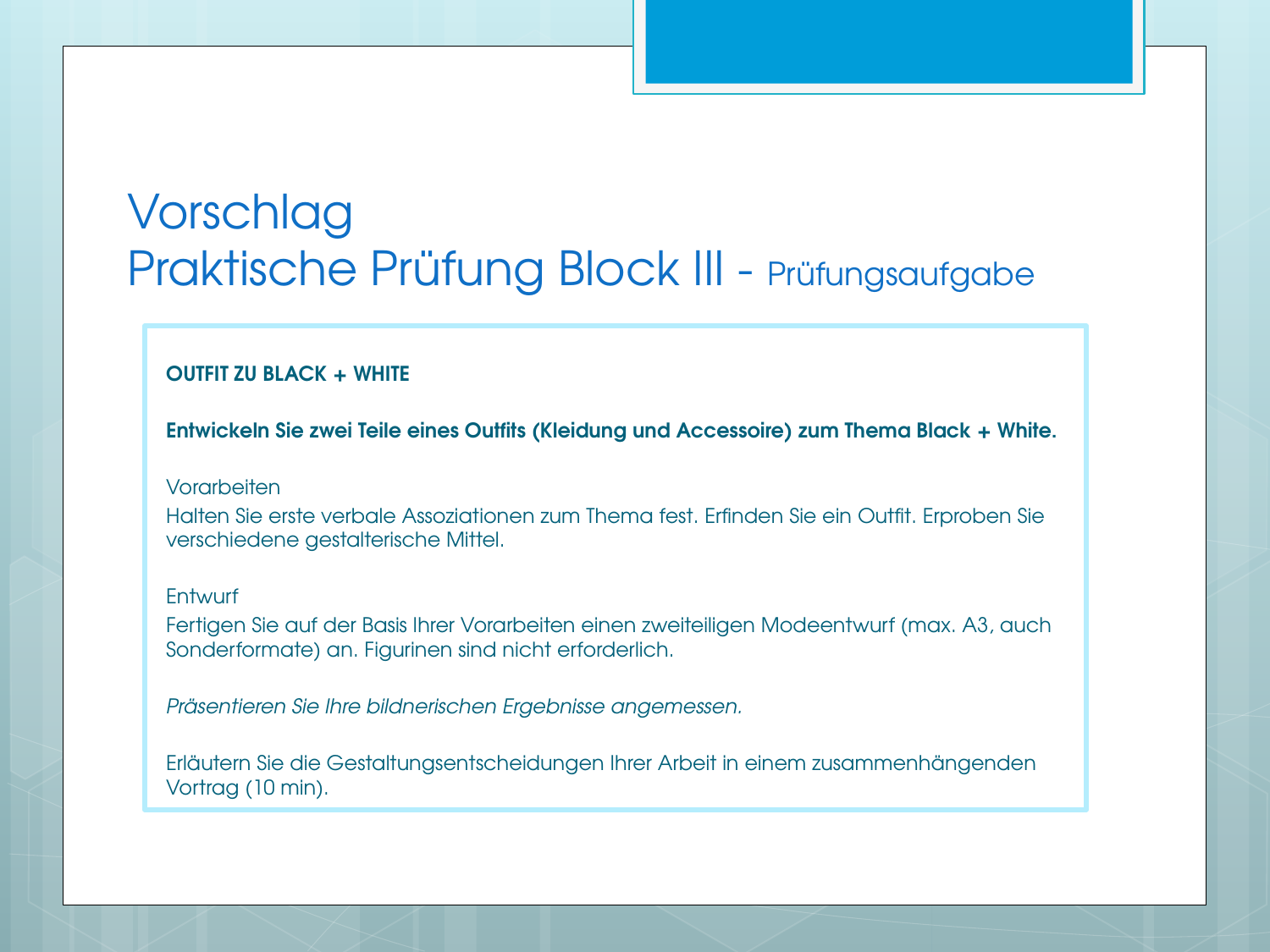

# Vorschlag Praktische Prüfung Block III - Prüfungsaufgabe

OUTFIT ZU BLACK + WHITE

Entwickeln Sie zwei Teile eines Outfits (Kleidung und Accessoire) zum Thema Black + White.

Vorarbeiten
Halten Sie erste verbale Assoziationen zum Thema fest. Erfinden Sie ein Outfit. Erproben Sie verschiedene gestalterische Mittel.

Entwurf
Fertigen Sie auf der Basis Ihrer Vorarbeiten einen zweiteiligen Modeentwurf (max. A3, auch Sonderformate) an. Figurinen sind nicht erforderlich.

Präsentieren Sie Ihre bildnerischen Ergebnisse angemessen.

Erläutern Sie die Gestaltungsentscheidungen Ihrer Arbeit in einem zusammenhängenden Vortrag (10 min).